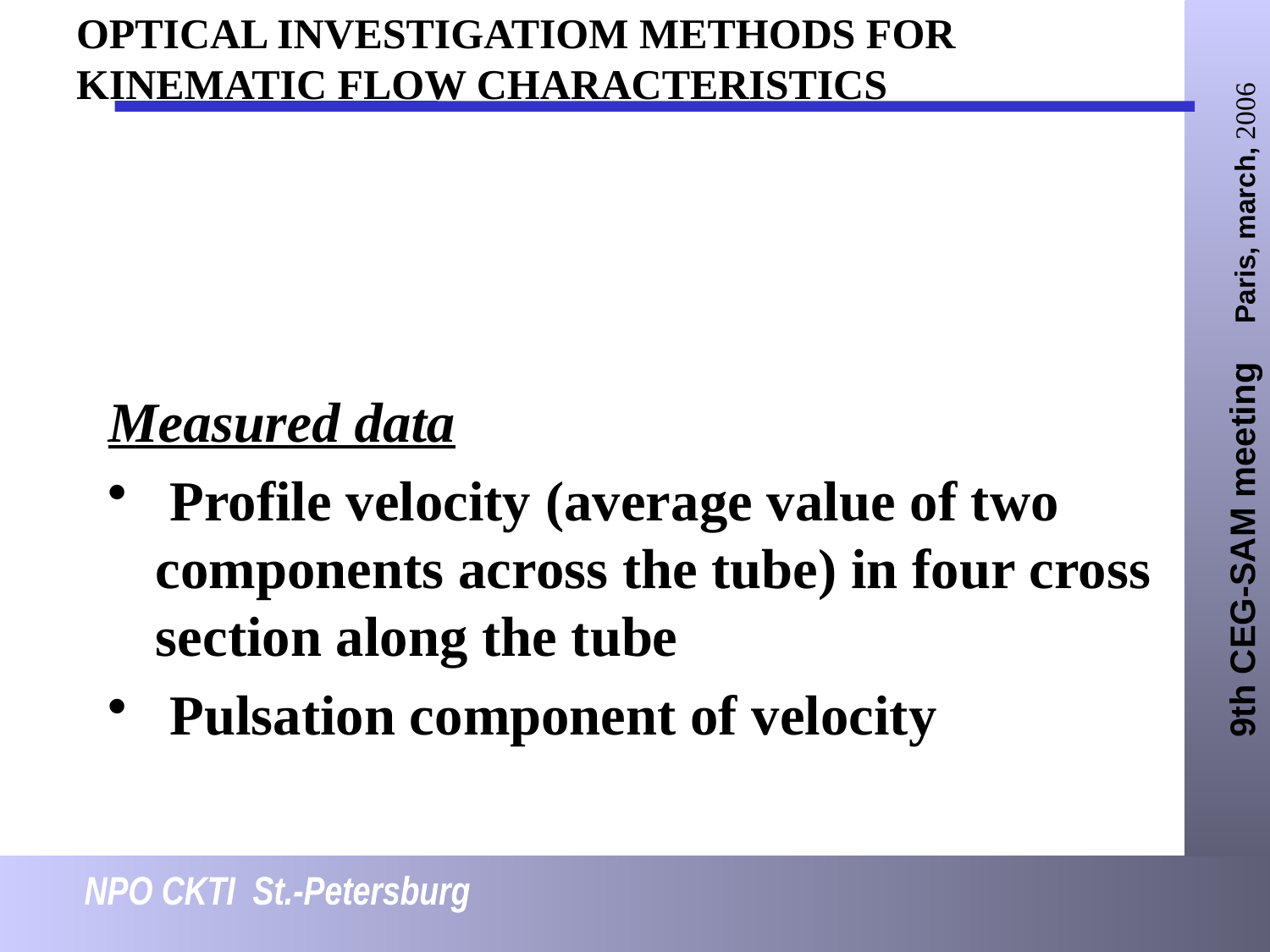

# OPTICAL INVESTIGATIOM METHODS FOR KINEMATIC FLOW CHARACTERISTICS

Measured data
 Profile velocity (average value of two components across the tube) in four cross section along the tube
 Pulsation component of velocity